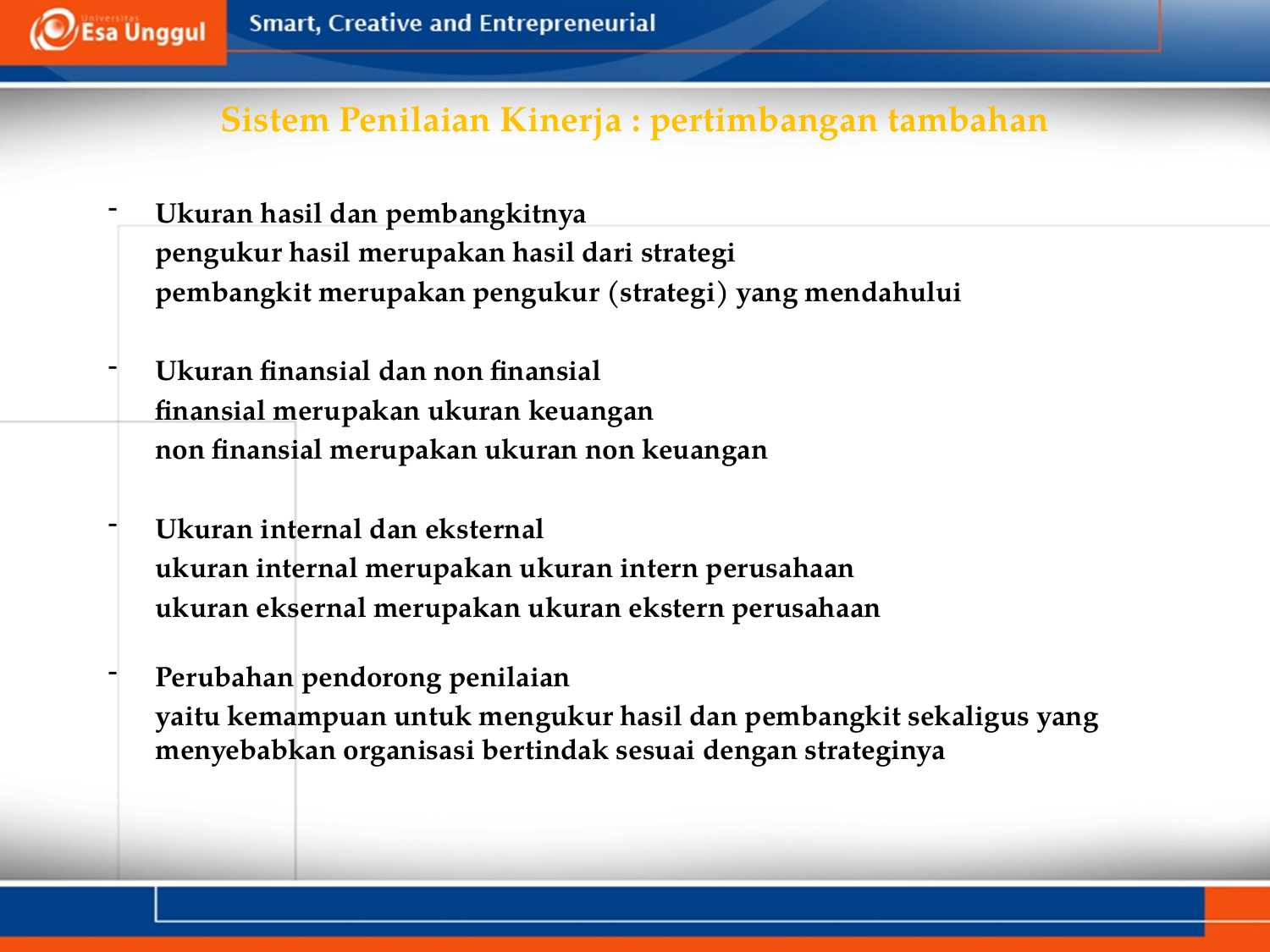

# Sistem Penilaian Kinerja : pertimbangan tambahan
Ukuran hasil dan pembangkitnya
	pengukur hasil merupakan hasil dari strategi
	pembangkit merupakan pengukur (strategi) yang mendahului

Ukuran finansial dan non finansial
	finansial merupakan ukuran keuangan
	non finansial merupakan ukuran non keuangan

Ukuran internal dan eksternal
	ukuran internal merupakan ukuran intern perusahaan
	ukuran eksernal merupakan ukuran ekstern perusahaan

Perubahan pendorong penilaian
	yaitu kemampuan untuk mengukur hasil dan pembangkit sekaligus yang menyebabkan organisasi bertindak sesuai dengan strateginya